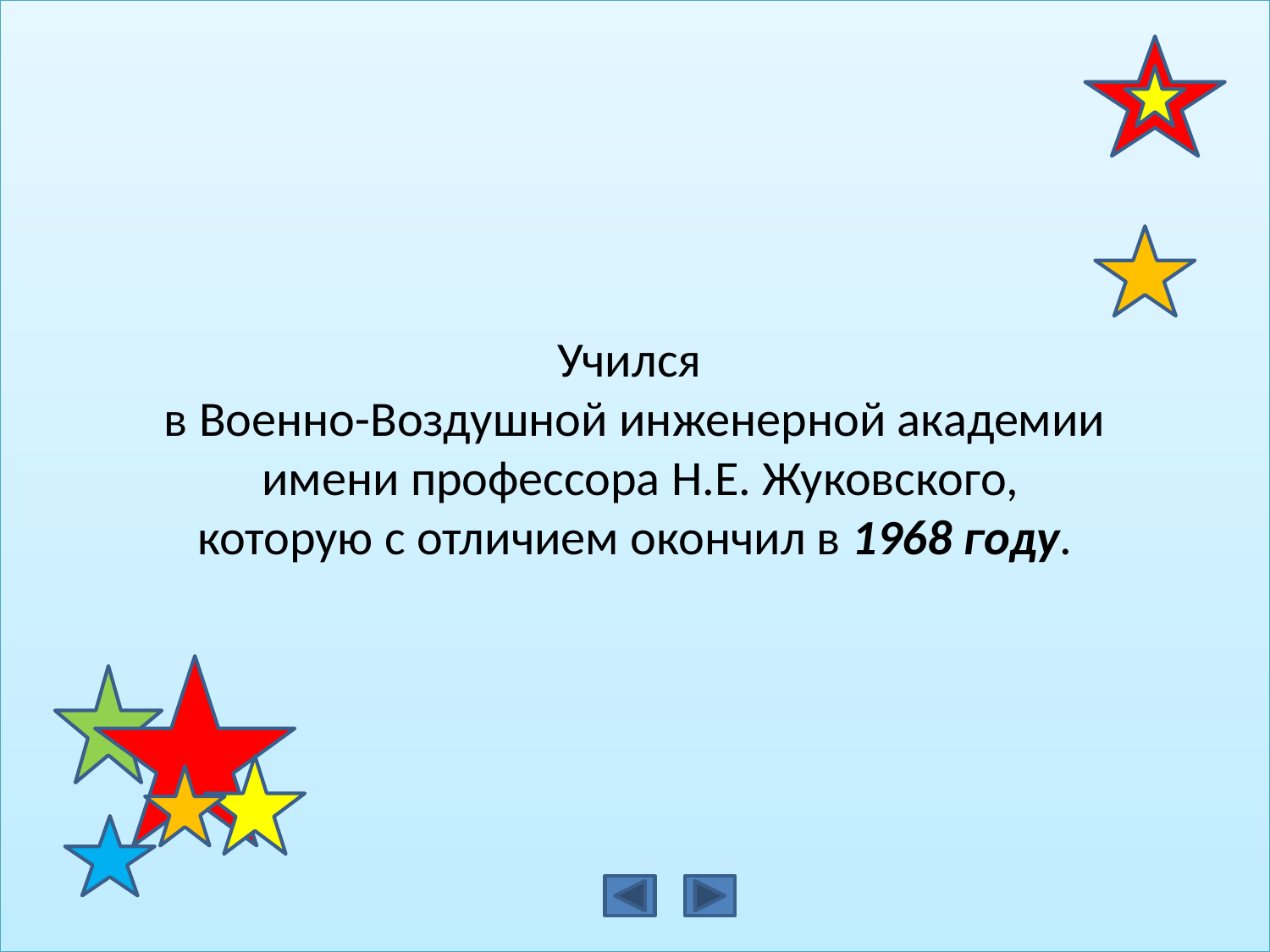

Учился
в Военно-Воздушной инженерной академии
 имени профессора Н.Е. Жуковского,
 которую с отличием окончил в 1968 году.

#